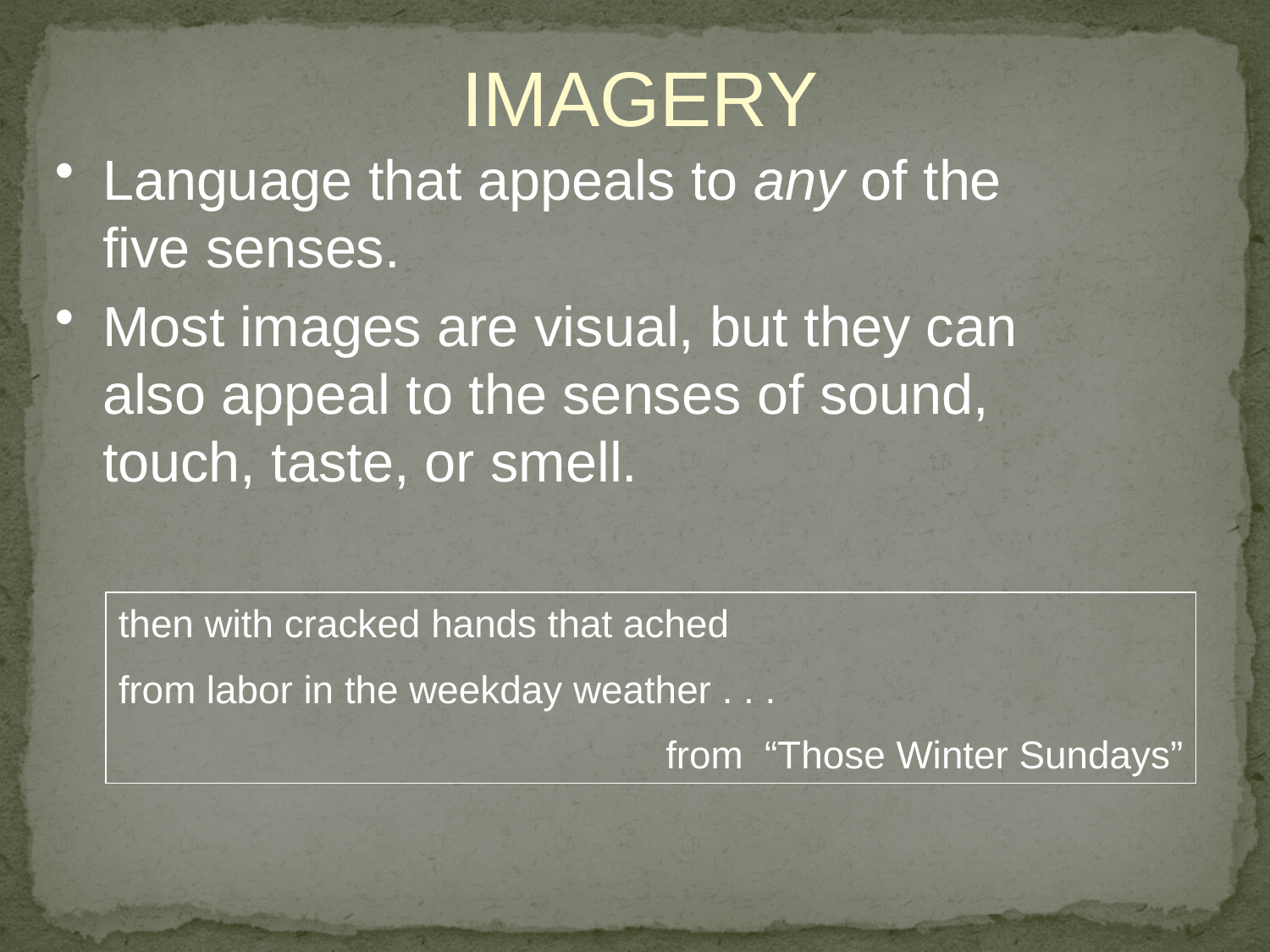

IMAGERY
Language that appeals to any of the five senses.
Most images are visual, but they can also appeal to the senses of sound, touch, taste, or smell.

then with cracked hands that ached
from labor in the weekday weather . . .
from  “Those Winter Sundays”